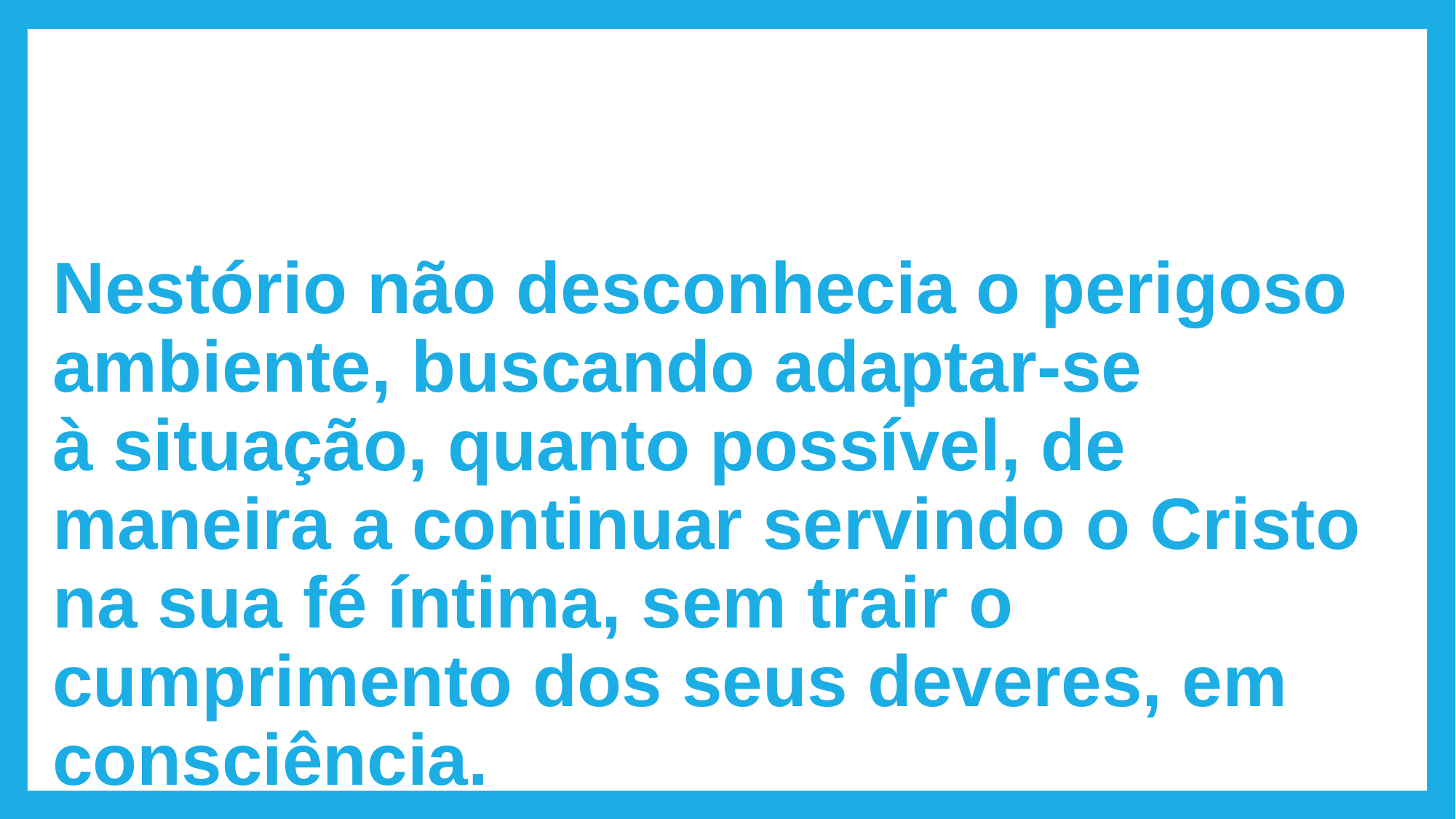

# Nestório não desconhecia o perigoso ambiente, buscando adaptar-se à situação, quanto possível, de maneira a continuar servindo o Cristo na sua fé íntima, sem trair o cumprimento dos seus deveres, em consciência.